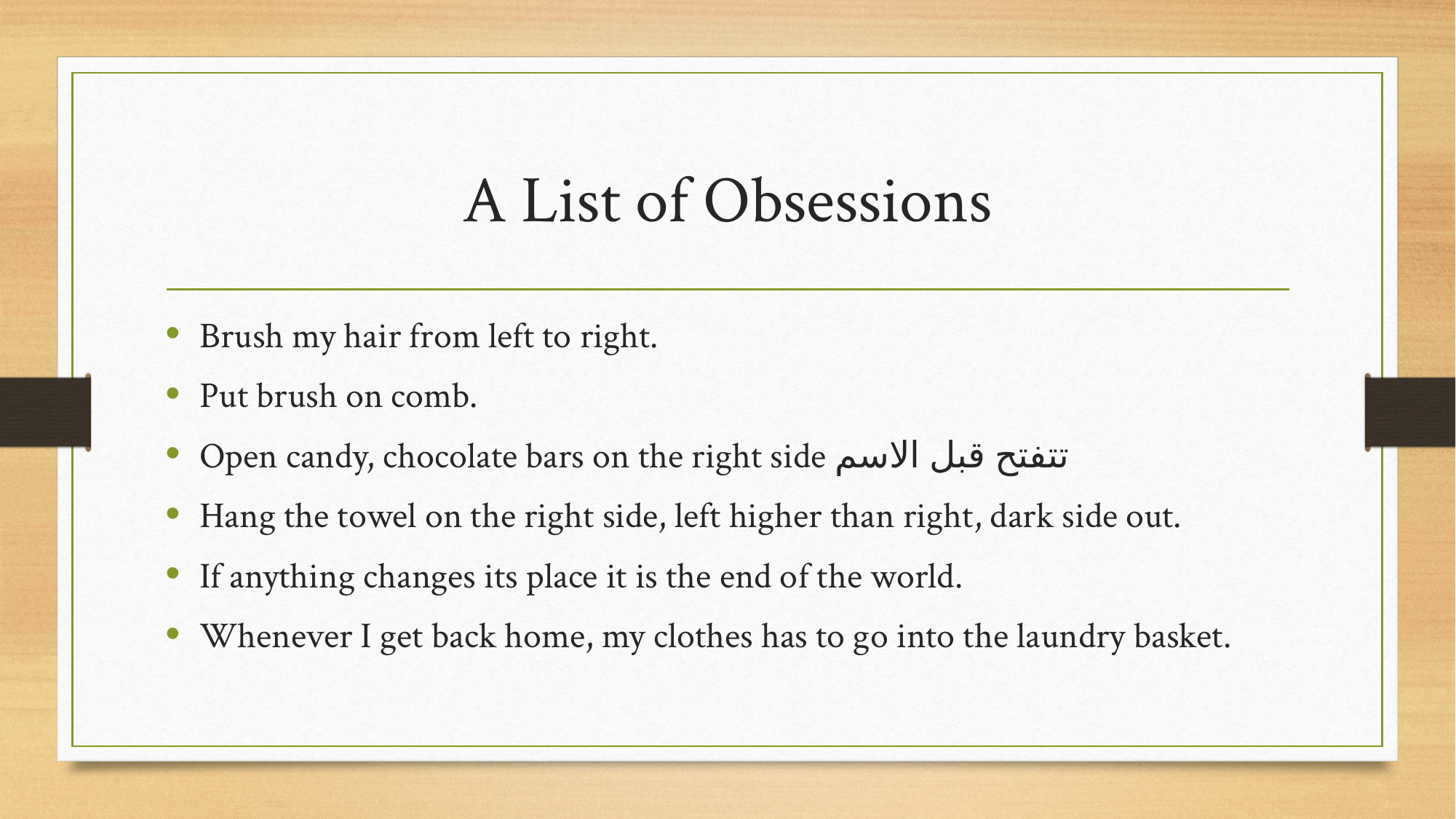

# A List of Obsessions
Brush my hair from left to right.
Put brush on comb.
Open candy, chocolate bars on the right side تتفتح قبل الاسم
Hang the towel on the right side, left higher than right, dark side out.
If anything changes its place it is the end of the world.
Whenever I get back home, my clothes has to go into the laundry basket.